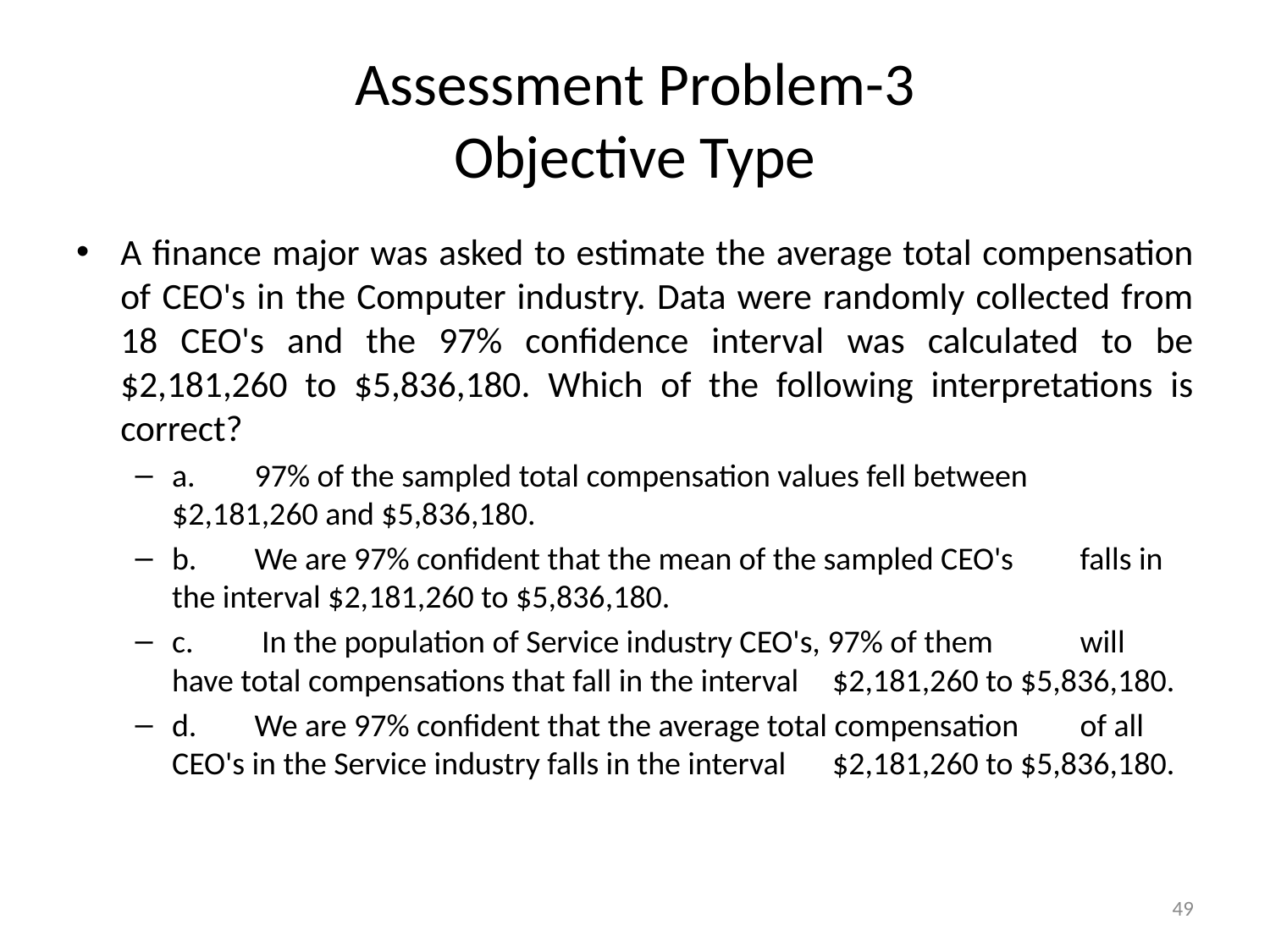

# Assessment Problem-3 Objective Type
A finance major was asked to estimate the average total compensation of CEO's in the Computer industry. Data were randomly collected from 18 CEO's and the 97% confidence interval was calculated to be $2,181,260 to $5,836,180. Which of the following interpretations is correct?
a. 	97% of the sampled total compensation values fell between 		$2,181,260 and $5,836,180.
b. 	We are 97% confident that the mean of the sampled CEO's 		falls in the interval $2,181,260 to $5,836,180.
c.	 In the population of Service industry CEO's, 97% of them 		will have total compensations that fall in the interval 			$2,181,260 to $5,836,180.
d. 	We are 97% confident that the average total compensation 		of all CEO's in the Service industry falls in the interval 		$2,181,260 to $5,836,180.

49